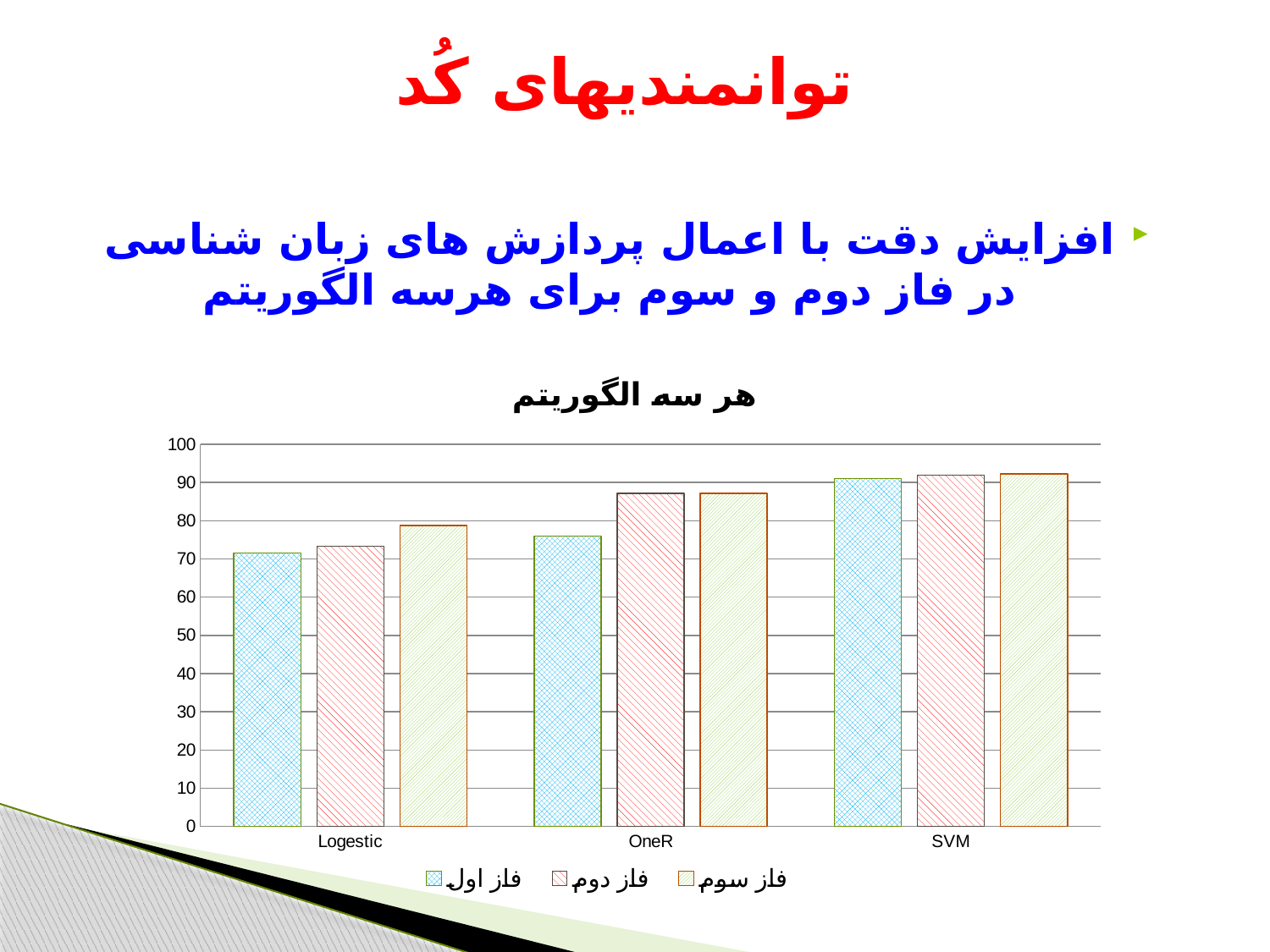

# توانمندیهای کُد
افزایش دقت با اعمال پردازش های زبان شناسی در فاز دوم و سوم برای هرسه الگوریتم

### Chart: هر سه الگوریتم

| Category | فاز اول | فاز دوم | فاز سوم |
|---|---|---|---|
| Logestic | 71.6 | 73.3 | 78.7 |
| OneR | 76.0 | 87.2 | 87.2 |
| SVM | 91.0 | 91.9 | 92.2 |